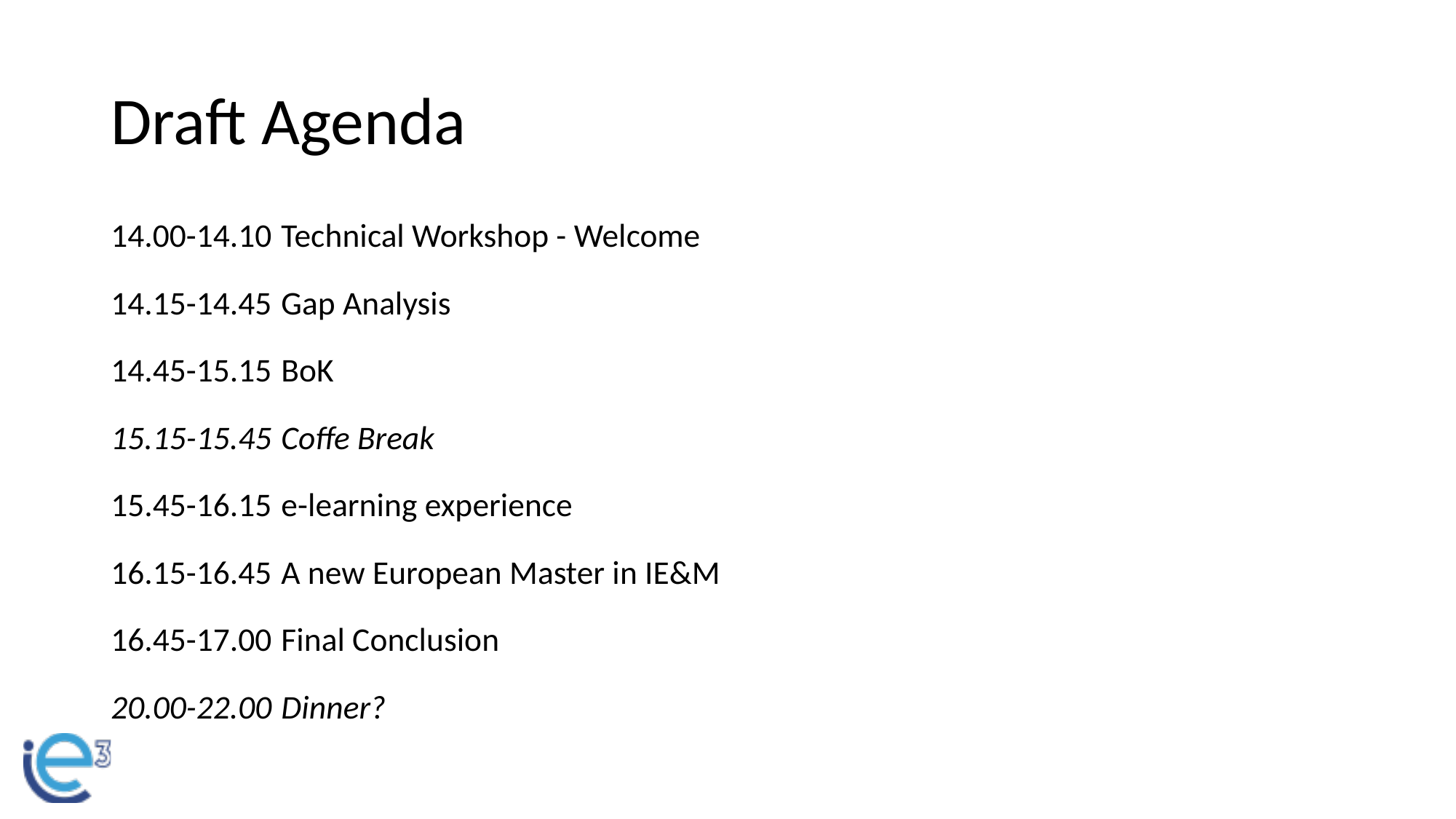

# Draft Agenda
14.00-14.10 	Technical Workshop - Welcome
14.15-14.45 	Gap Analysis
14.45-15.15 	BoK
15.15-15.45 	Coffe Break
15.45-16.15 	e-learning experience
16.15-16.45 	A new European Master in IE&M
16.45-17.00 	Final Conclusion
20.00-22.00 	Dinner?